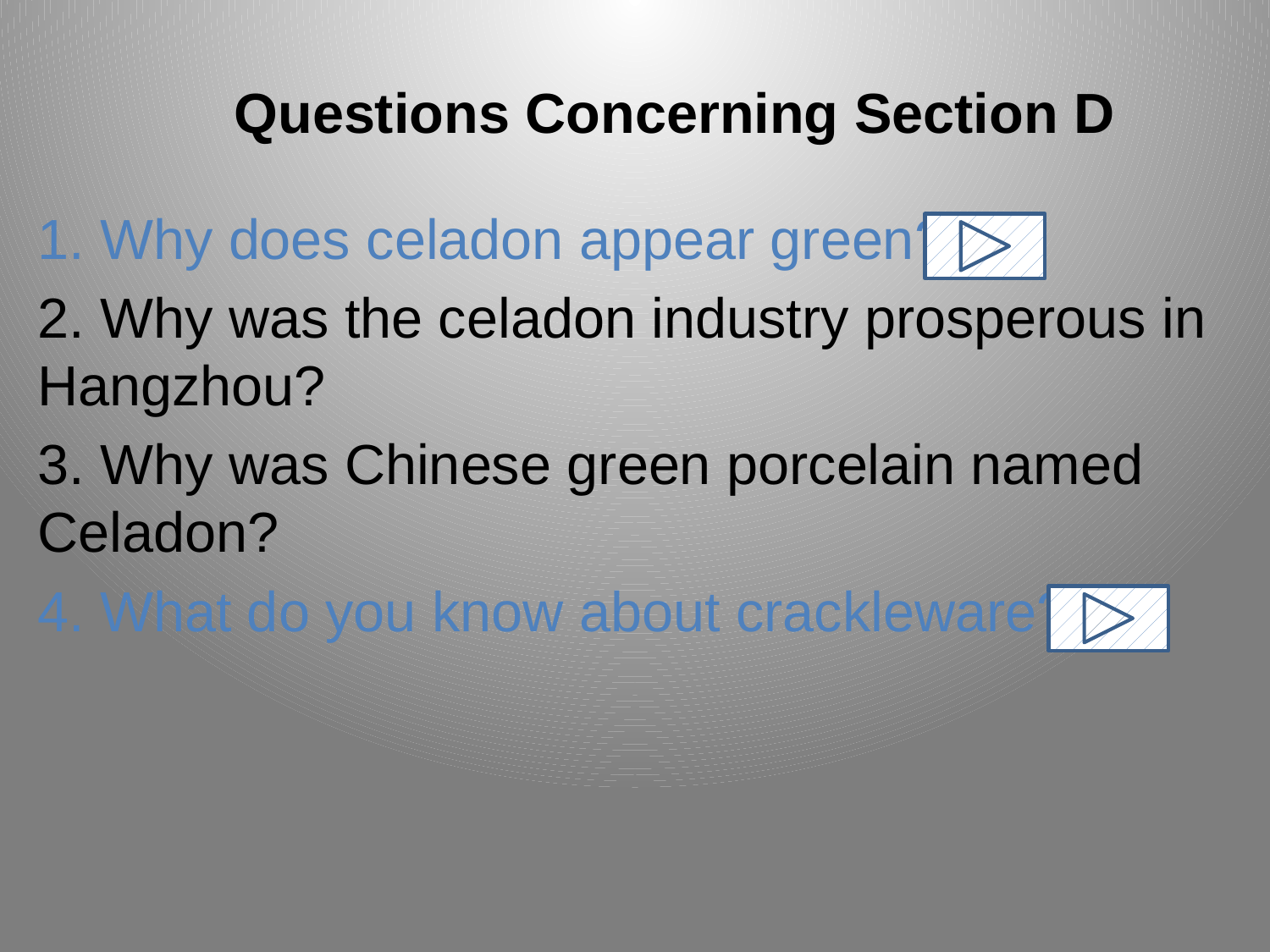

# Questions Concerning Section D
1. Why does celadon appear green?
2. Why was the celadon industry prosperous in Hangzhou?
3. Why was Chinese green porcelain named Celadon?
4. What do you know about crackleware?